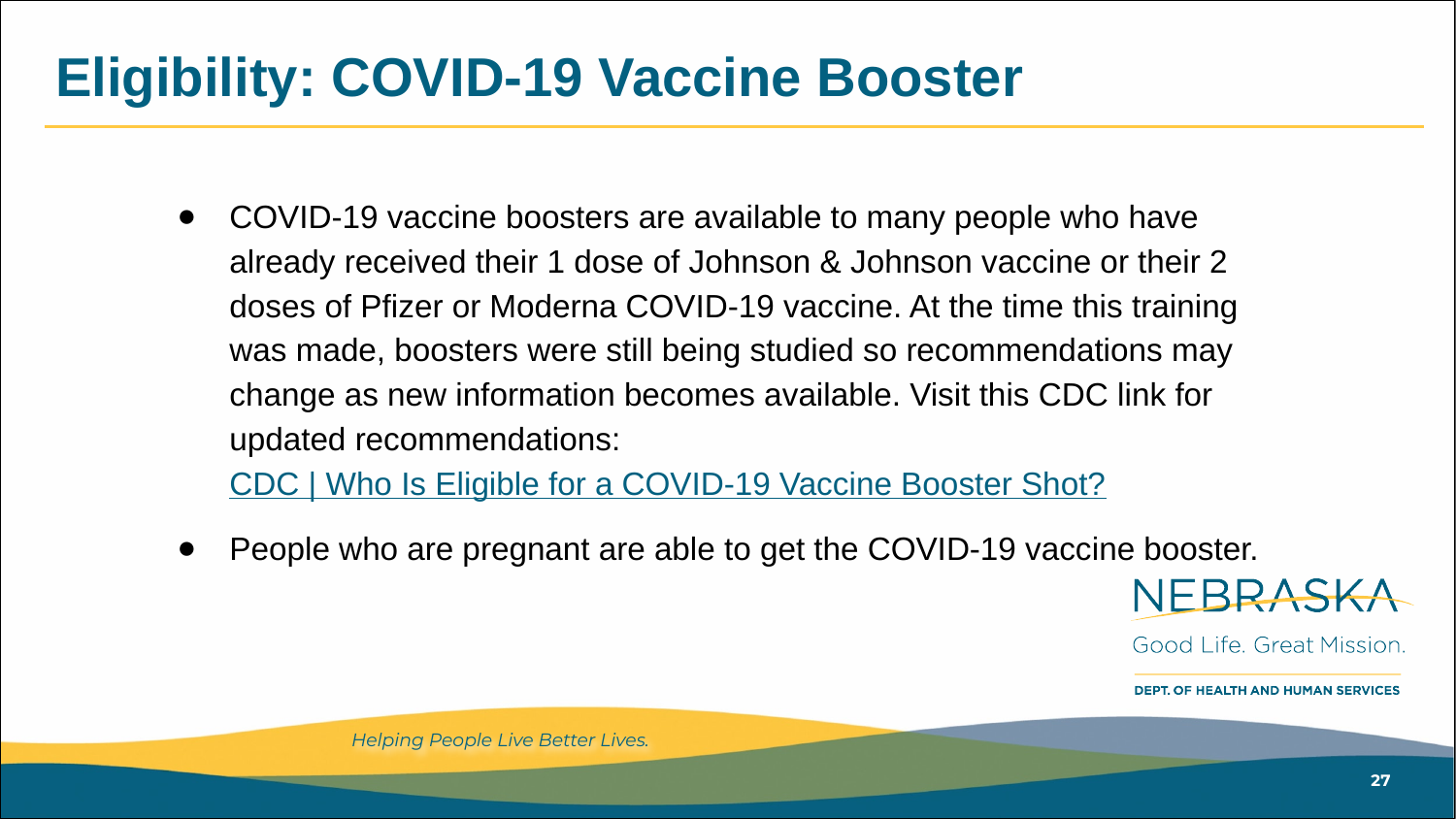

# Eligibility: COVID-19 Vaccine Booster
COVID-19 vaccine boosters are available to many people who have already received their 1 dose of Johnson & Johnson vaccine or their 2 doses of Pfizer or Moderna COVID-19 vaccine. At the time this training was made, boosters were still being studied so recommendations may change as new information becomes available. Visit this CDC link for updated recommendations: CDC | Who Is Eligible for a COVID-19 Vaccine Booster Shot?
People who are pregnant are able to get the COVID-19 vaccine booster.